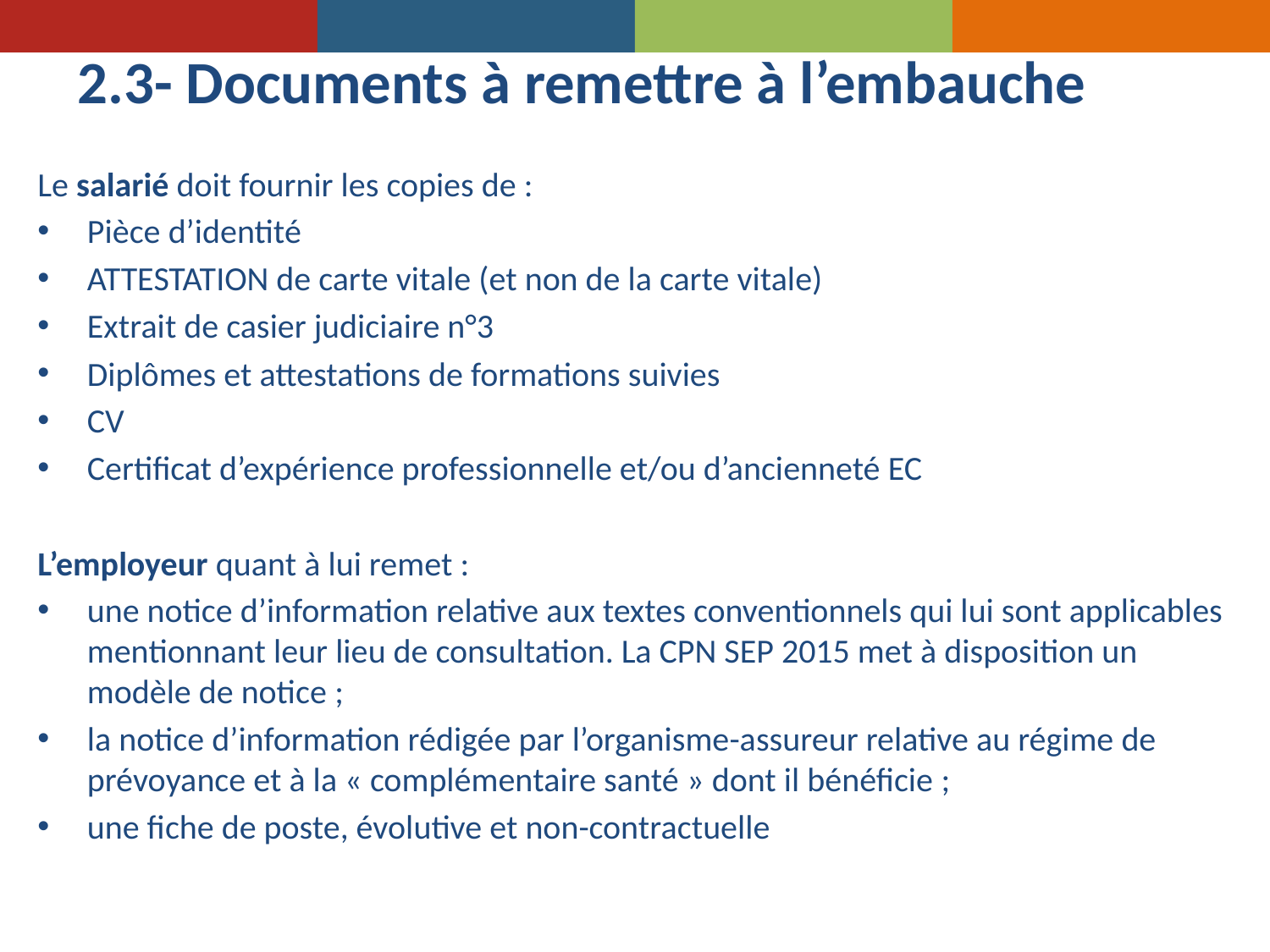

# 2.3- Documents à remettre à l’embauche

Le salarié doit fournir les copies de :
Pièce d’identité
ATTESTATION de carte vitale (et non de la carte vitale)
Extrait de casier judiciaire n°3
Diplômes et attestations de formations suivies
CV
Certificat d’expérience professionnelle et/ou d’ancienneté EC

L’employeur quant à lui remet :
une notice d’information relative aux textes conventionnels qui lui sont applicables mentionnant leur lieu de consultation. La CPN SEP 2015 met à disposition un modèle de notice ;
la notice d’information rédigée par l’organisme-assureur relative au régime de prévoyance et à la « complémentaire santé » dont il bénéficie ;
une fiche de poste, évolutive et non-contractuelle